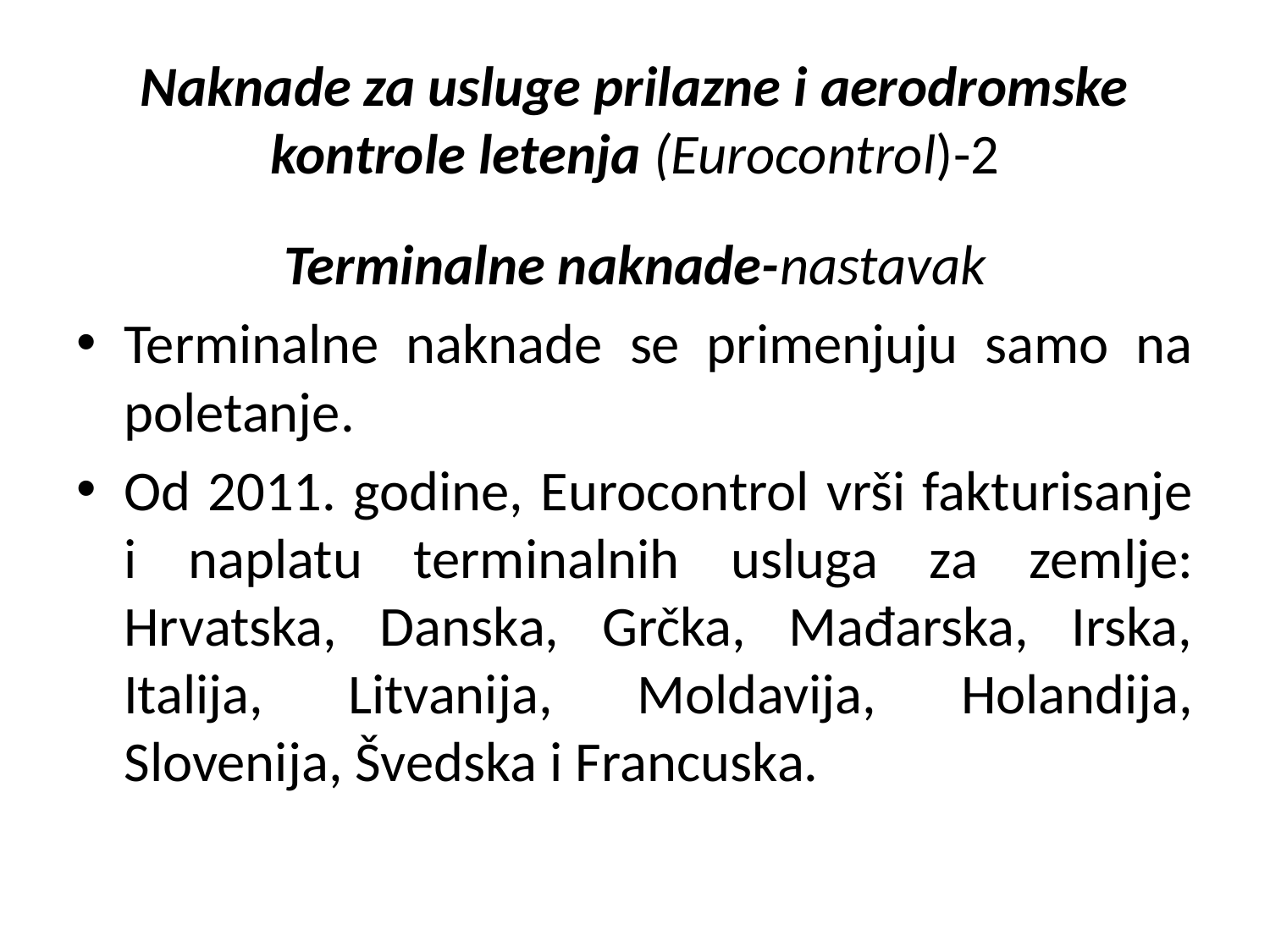

# Naknade za usluge prilazne i aerodromske kontrole letenja (Eurocontrol)-2
Terminalne naknade-nastavak
Terminalne naknade se primenjuju samo na poletanje.
Od 2011. godine, Eurocontrol vrši fakturisanje i naplatu terminalnih usluga za zemlje: Hrvatska, Danska, Grčka, Mađarska, Irska, Italija, Litvanija, Moldavija, Holandija, Slovenija, Švedska i Francuska.